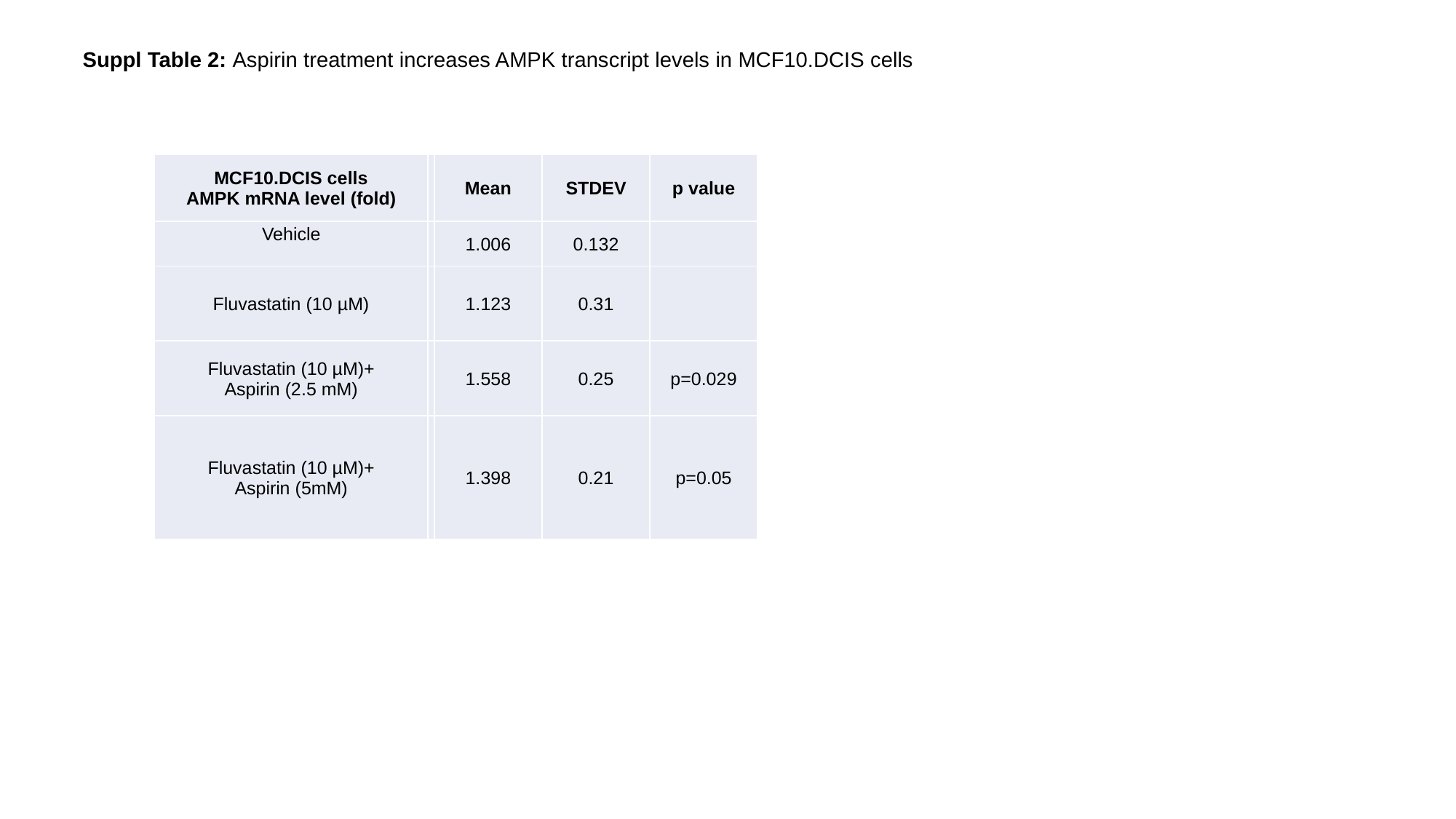

Suppl Table 2: Aspirin treatment increases AMPK transcript levels in MCF10.DCIS cells
| MCF10.DCIS cells AMPK mRNA level (fold) |  | Mean | STDEV | p value |
| --- | --- | --- | --- | --- |
| Vehicle |  | 1.006 | 0.132 |  |
| Fluvastatin (10 µM) |  | 1.123 | 0.31 |  |
| Fluvastatin (10 µM)+ Aspirin (2.5 mM) |  | 1.558 | 0.25 | p=0.029 |
| Fluvastatin (10 µM)+ Aspirin (5mM) |  | 1.398 | 0.21 | p=0.05 |